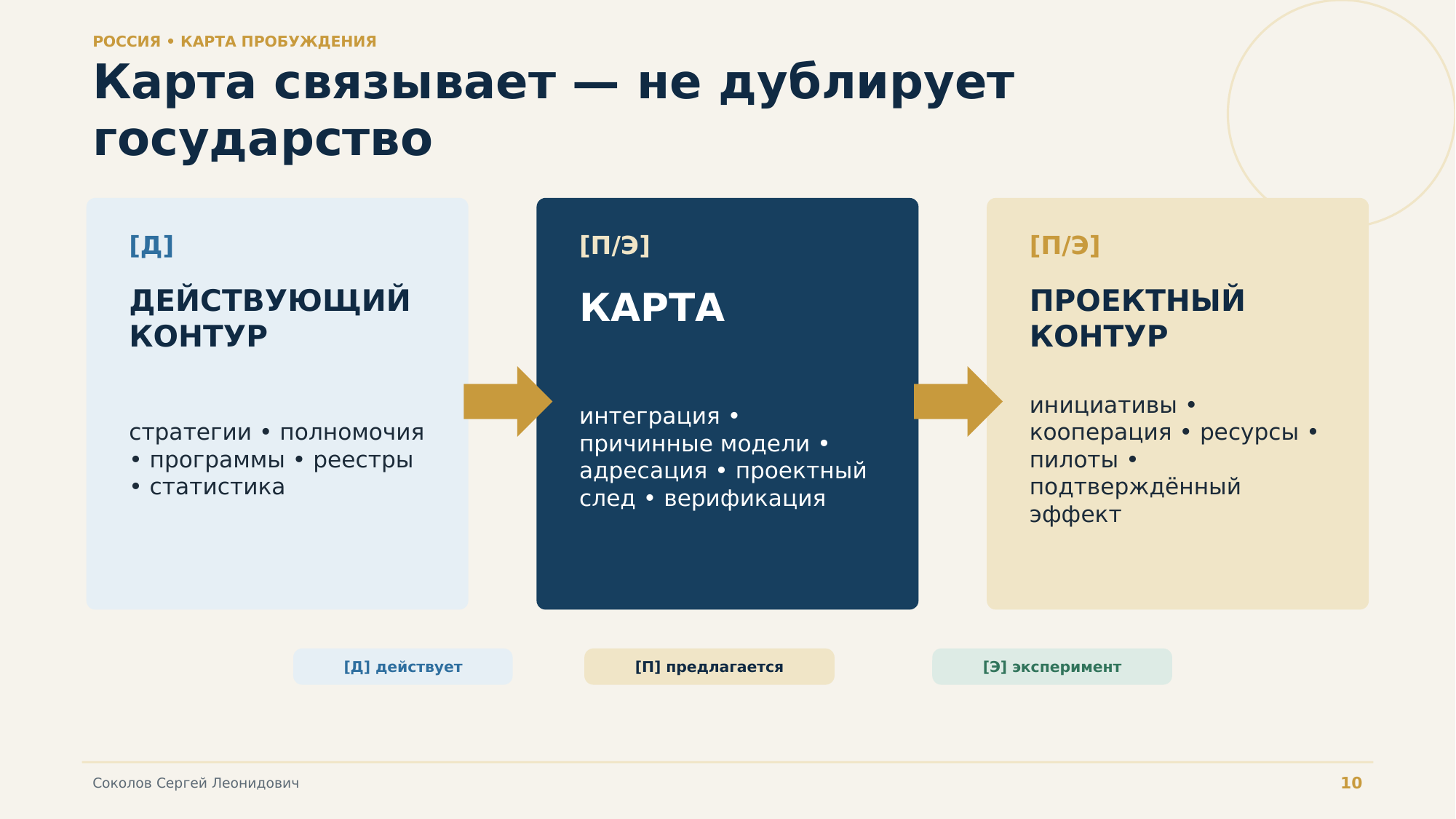

РОССИЯ • КАРТА ПРОБУЖДЕНИЯ
Карта связывает — не дублирует государство

[Д]
[П/Э]
[П/Э]
ДЕЙСТВУЮЩИЙ
КОНТУР
КАРТА
ПРОЕКТНЫЙ
КОНТУР

интеграция • причинные модели • адресация • проектный след • верификация
стратегии • полномочия • программы • реестры • статистика
инициативы • кооперация • ресурсы • пилоты • подтверждённый эффект

[Д] действует
[П] предлагается
[Э] эксперимент

10
Соколов Сергей Леонидович